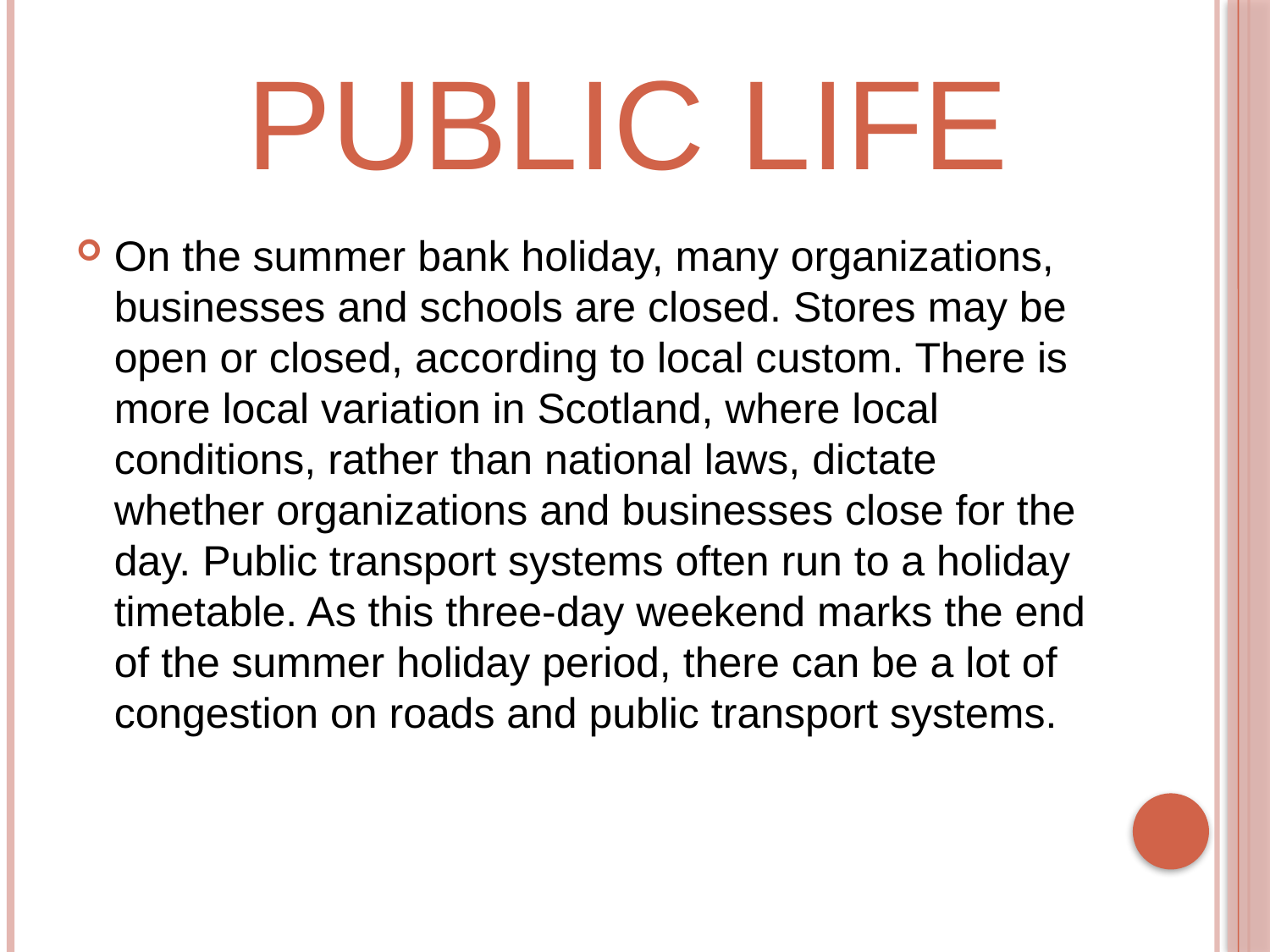

PUBLIC LIFE
On the summer bank holiday, many organizations, businesses and schools are closed. Stores may be open or closed, according to local custom. There is more local variation in Scotland, where local conditions, rather than national laws, dictate whether organizations and businesses close for the day. Public transport systems often run to a holiday timetable. As this three-day weekend marks the end of the summer holiday period, there can be a lot of congestion on roads and public transport systems.